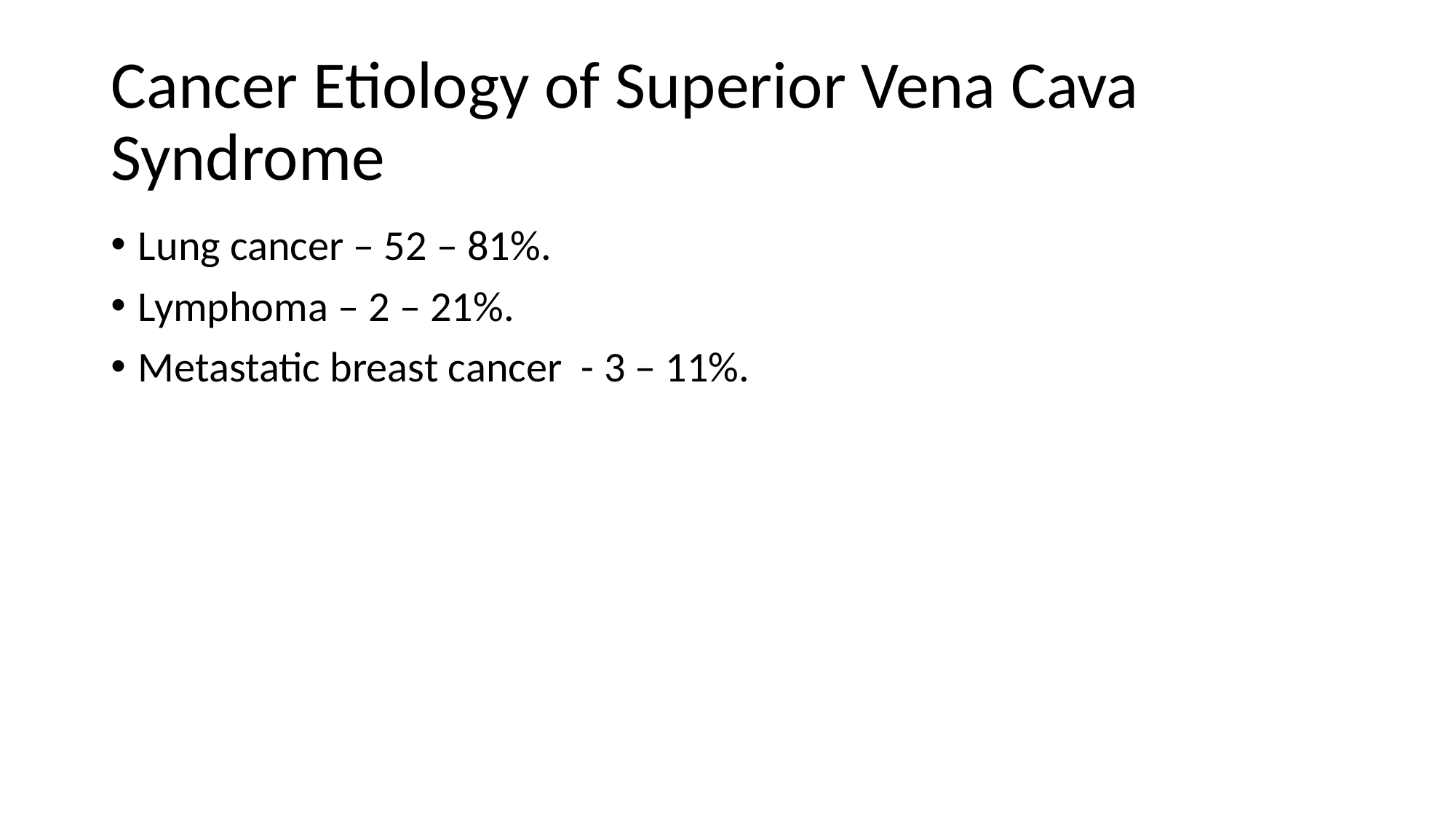

# Cancer Etiology of Superior Vena Cava Syndrome
Lung cancer – 52 – 81%.
Lymphoma – 2 – 21%.
Metastatic breast cancer  - 3 – 11%.